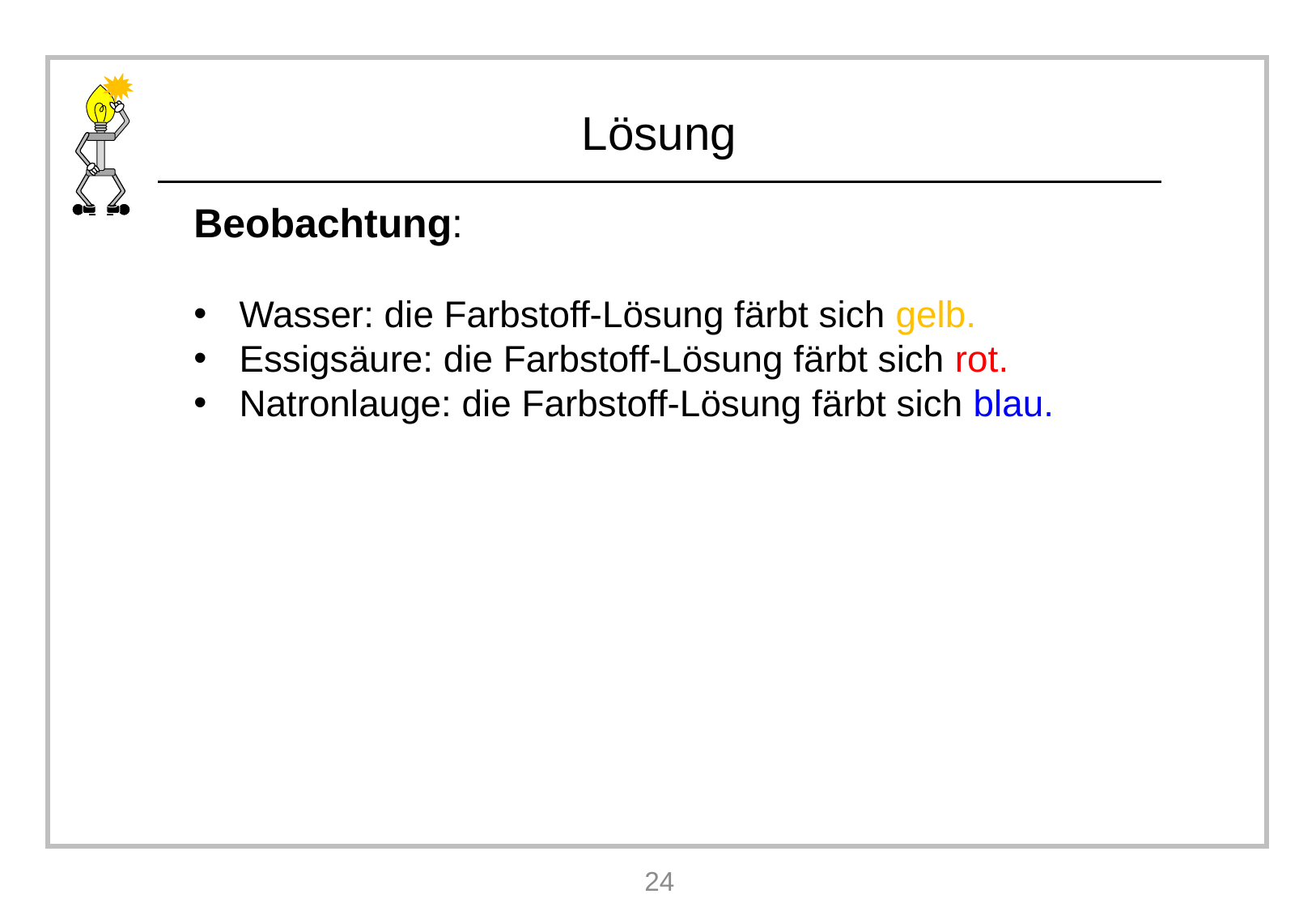

Beobachtung:

Wasser: die Farbstoff-Lösung färbt sich gelb.
Essigsäure: die Farbstoff-Lösung färbt sich rot.
Natronlauge: die Farbstoff-Lösung färbt sich blau.
24